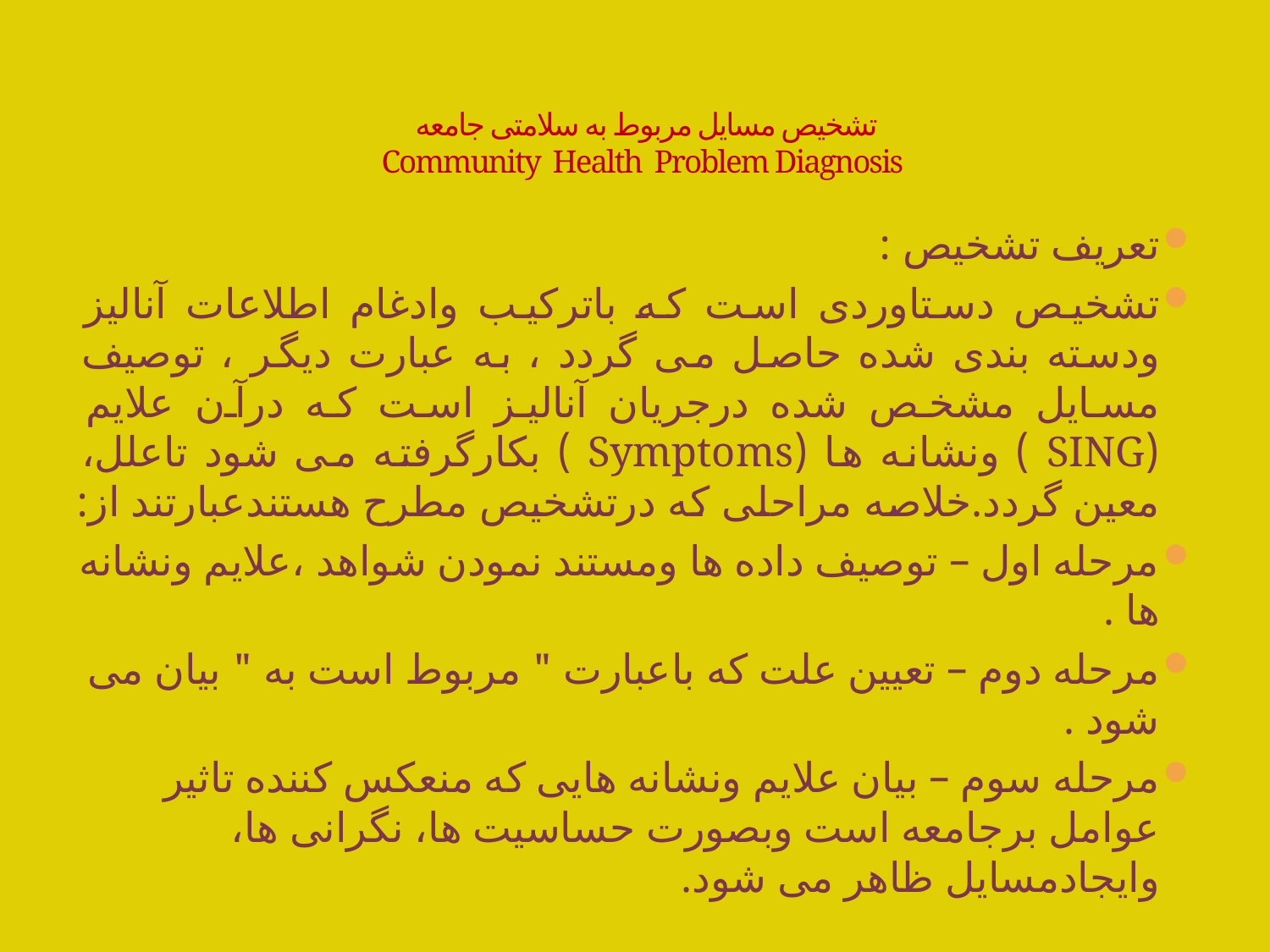

# تشخیص مسایل مربوط به سلامتی جامعه Community  Health  Problem Diagnosis
تعریف تشخیص :
تشخیص دستاوردی است که باترکیب وادغام اطلاعات آنالیز ودسته بندی شده حاصل می گردد ، به عبارت دیگر ، توصیف مسایل مشخص شده درجریان آنالیز است که درآن علایم (SING ) ونشانه ها (Symptoms ) بکارگرفته می شود تاعلل، معین گردد.خلاصه مراحلی که درتشخیص مطرح هستندعبارتند از:
مرحله اول – توصیف داده ها ومستند نمودن شواهد ،علایم ونشانه ها .
مرحله دوم – تعیین علت که باعبارت " مربوط است به " بیان می شود .
مرحله سوم – بیان علایم ونشانه هایی که منعکس کننده تاثیر عوامل برجامعه است وبصورت حساسیت ها، نگرانی ها، وایجادمسایل ظاهر می شود.